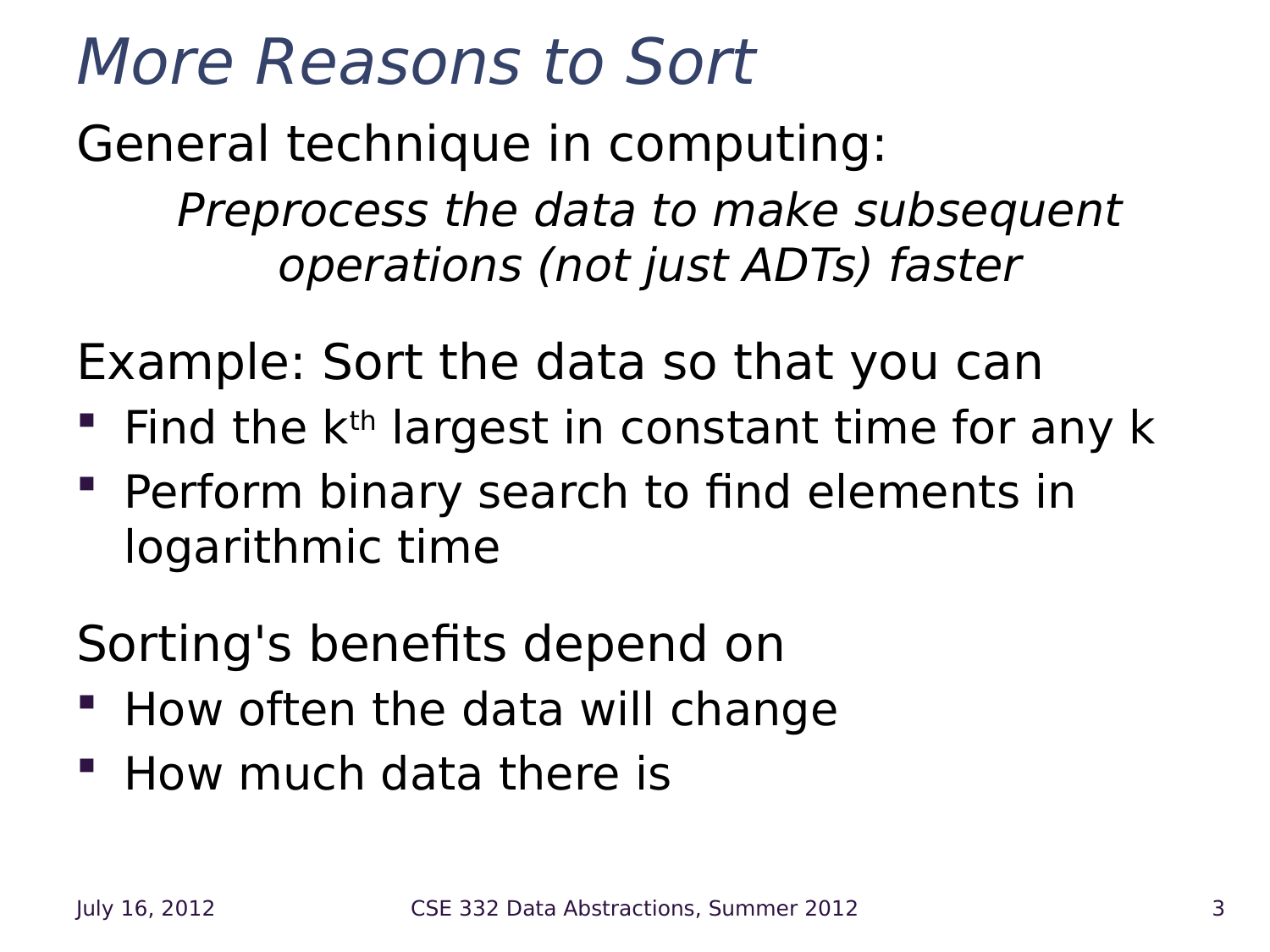

# More Reasons to Sort
General technique in computing:
Preprocess the data to make subsequent operations (not just ADTs) faster

Example: Sort the data so that you can
Find the kth largest in constant time for any k
Perform binary search to find elements in logarithmic time

Sorting's benefits depend on
How often the data will change
How much data there is
July 16, 2012
CSE 332 Data Abstractions, Summer 2012
3